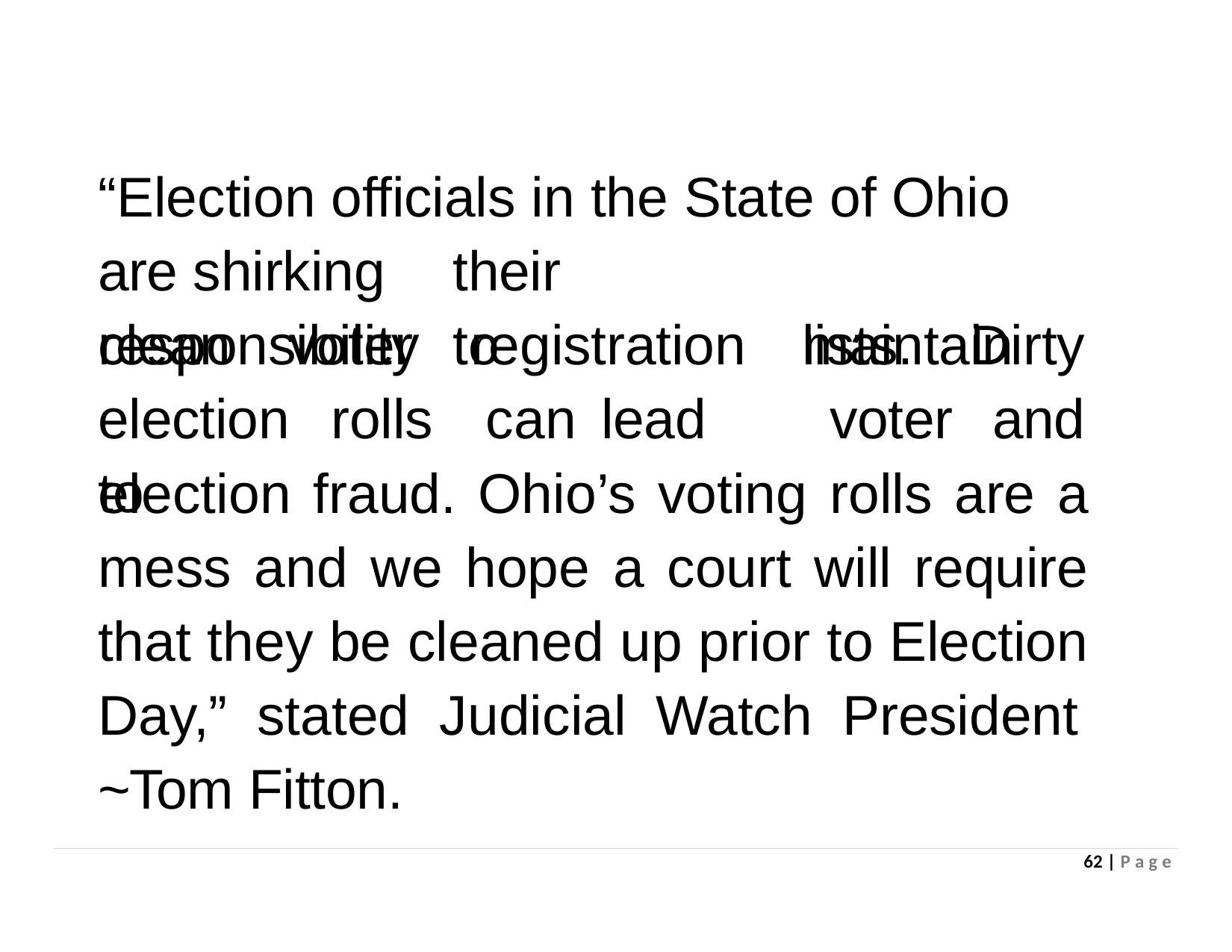

“Election officials in the State of Ohio are shirking	their	responsibility	to	maintain
clean	voter	registration election	rolls	 can	lead	to
lists. voter
Dirty and
election fraud. Ohio’s voting rolls are a mess and we hope a court will require that they be cleaned up prior to Election Day,” stated  Judicial Watch  President
~Tom Fitton.
62 | P a g e